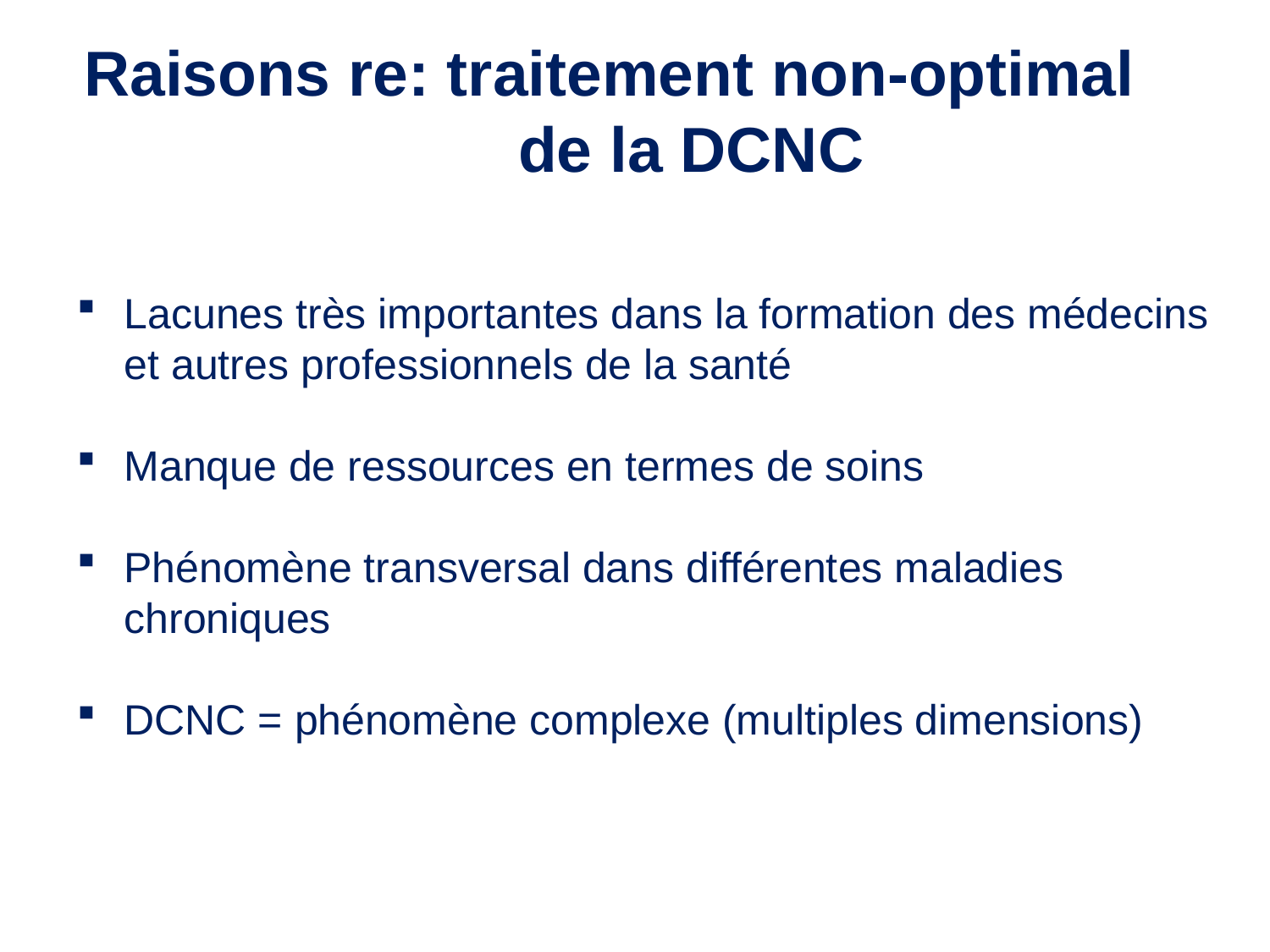

Raisons re: traitement non-optimal           de la DCNC

Lacunes très importantes dans la formation des médecins et autres professionnels de la santé

Manque de ressources en termes de soins

Phénomène transversal dans différentes maladies chroniques

DCNC = phénomène complexe (multiples dimensions)